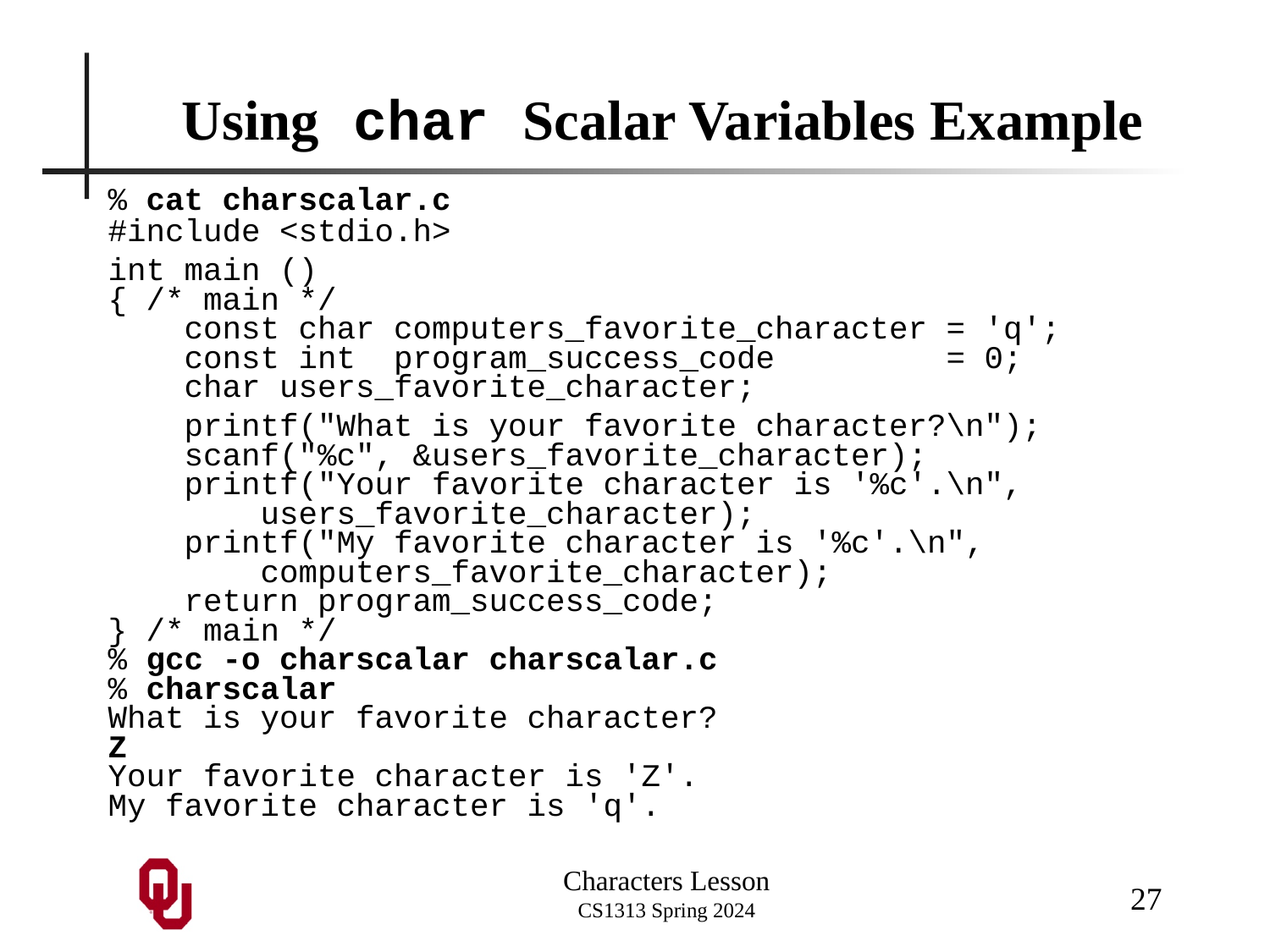

# Using char Scalar Variables Example
% cat charscalar.c
#include <stdio.h>

int main ()
{ /* main */
    const char computers_favorite_character = 'q';
    const int  program_success_code         = 0;
    char users_favorite_character;

    printf("What is your favorite character?\n");
    scanf("%c", &users_favorite_character);
    printf("Your favorite character is '%c'.\n",
        users_favorite_character);
    printf("My favorite character is '%c'.\n",
        computers_favorite_character);
    return program_success_code;
} /* main */
% gcc -o charscalar charscalar.c
% charscalar
What is your favorite character?
Z
Your favorite character is 'Z'.
My favorite character is 'q'.
27
Characters Lesson
CS1313 Spring 2024